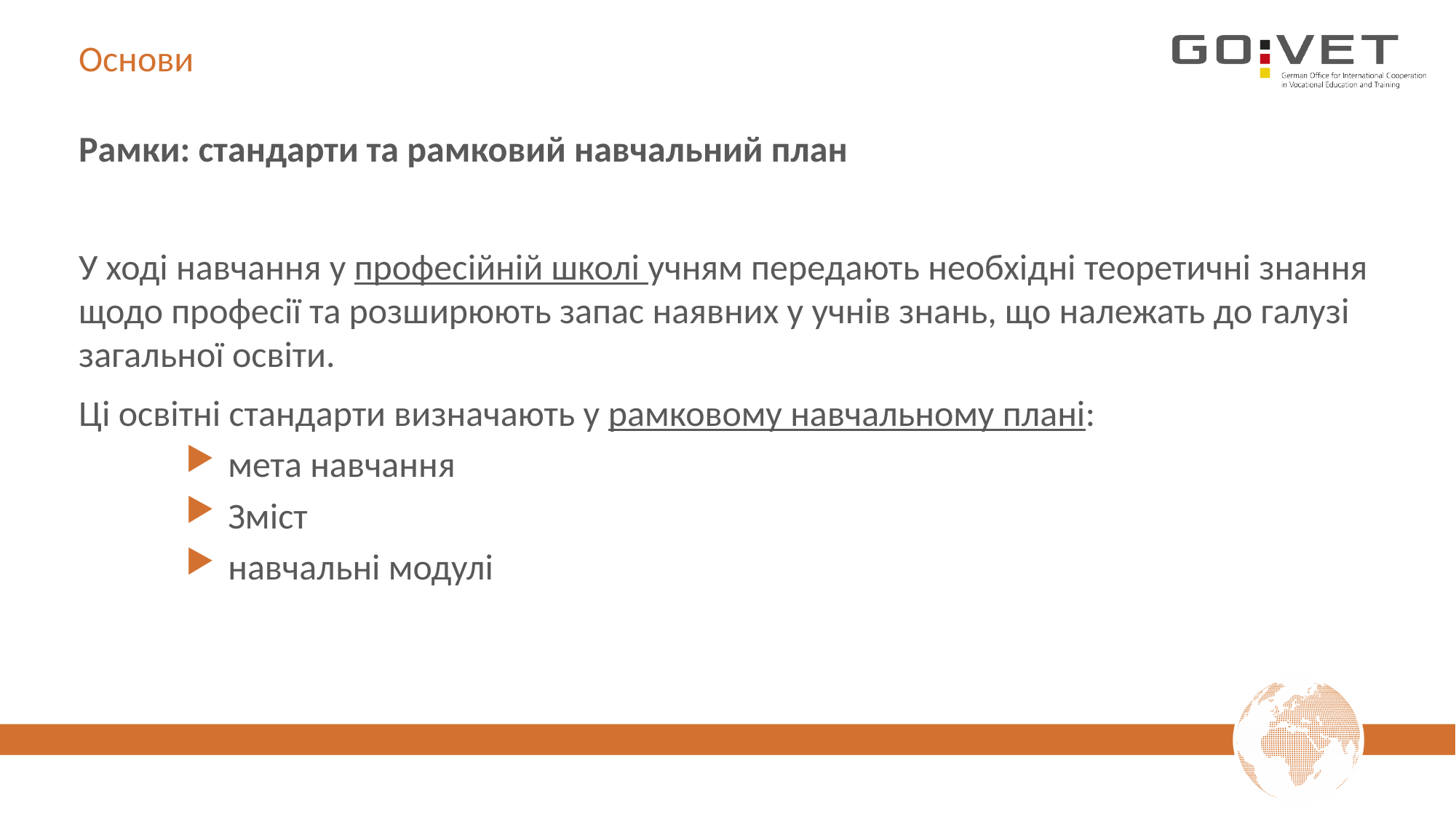

# Основи
Рамки: стандарти та рамковий навчальний план

У ході навчання у професійній школі учням передають необхідні теоретичні знання щодо професії та розширюють запас наявних у учнів знань, що належать до галузi загальної освіти.
Ці освітні стандарти визначають у рамковому навчальному плані:
мета навчання
Зміст
навчальні модулі